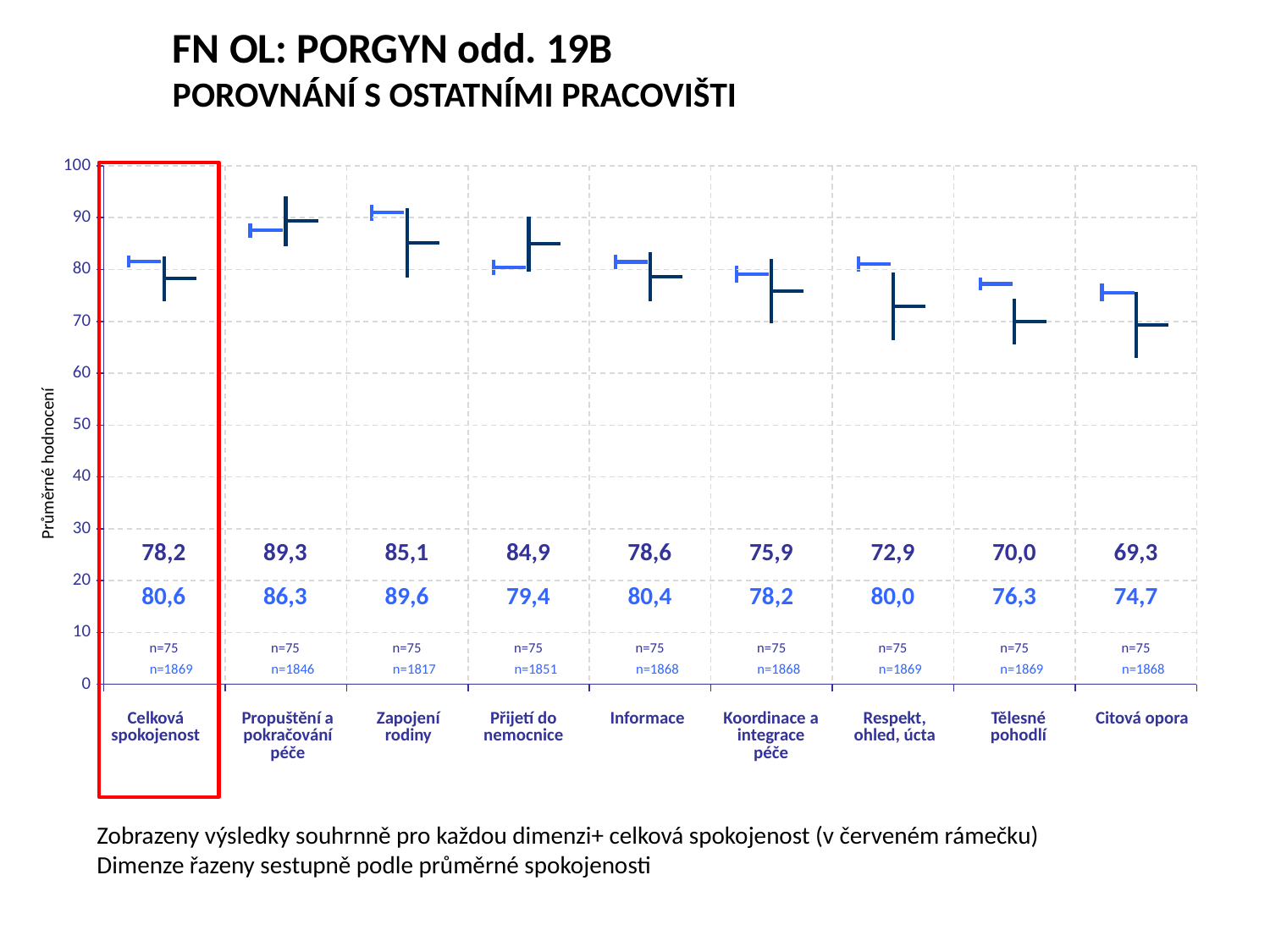

FN OL: PORGYN odd. 19B
POROVNÁNÍ S OSTATNÍMI PRACOVIŠTI

[unsupported chart]

[unsupported chart]

Průměrné hodnocení
| 78,2 | 89,3 | 85,1 | 84,9 | 78,6 | 75,9 | 72,9 | 70,0 | 69,3 |
| --- | --- | --- | --- | --- | --- | --- | --- | --- |
| 80,6 | 86,3 | 89,6 | 79,4 | 80,4 | 78,2 | 80,0 | 76,3 | 74,7 |
| --- | --- | --- | --- | --- | --- | --- | --- | --- |
| n=75 | n=75 | n=75 | n=75 | n=75 | n=75 | n=75 | n=75 | n=75 |
| --- | --- | --- | --- | --- | --- | --- | --- | --- |
| n=1869 | n=1846 | n=1817 | n=1851 | n=1868 | n=1868 | n=1869 | n=1869 | n=1868 |
| --- | --- | --- | --- | --- | --- | --- | --- | --- |
| Celková spokojenost | Propuštění a pokračování péče | Zapojení rodiny | Přijetí do nemocnice | Informace | Koordinace a integrace péče | Respekt, ohled, úcta | Tělesné pohodlí | Citová opora |
| --- | --- | --- | --- | --- | --- | --- | --- | --- |
Zobrazeny výsledky souhrnně pro každou dimenzi+ celková spokojenost (v červeném rámečku)
Dimenze řazeny sestupně podle průměrné spokojenosti